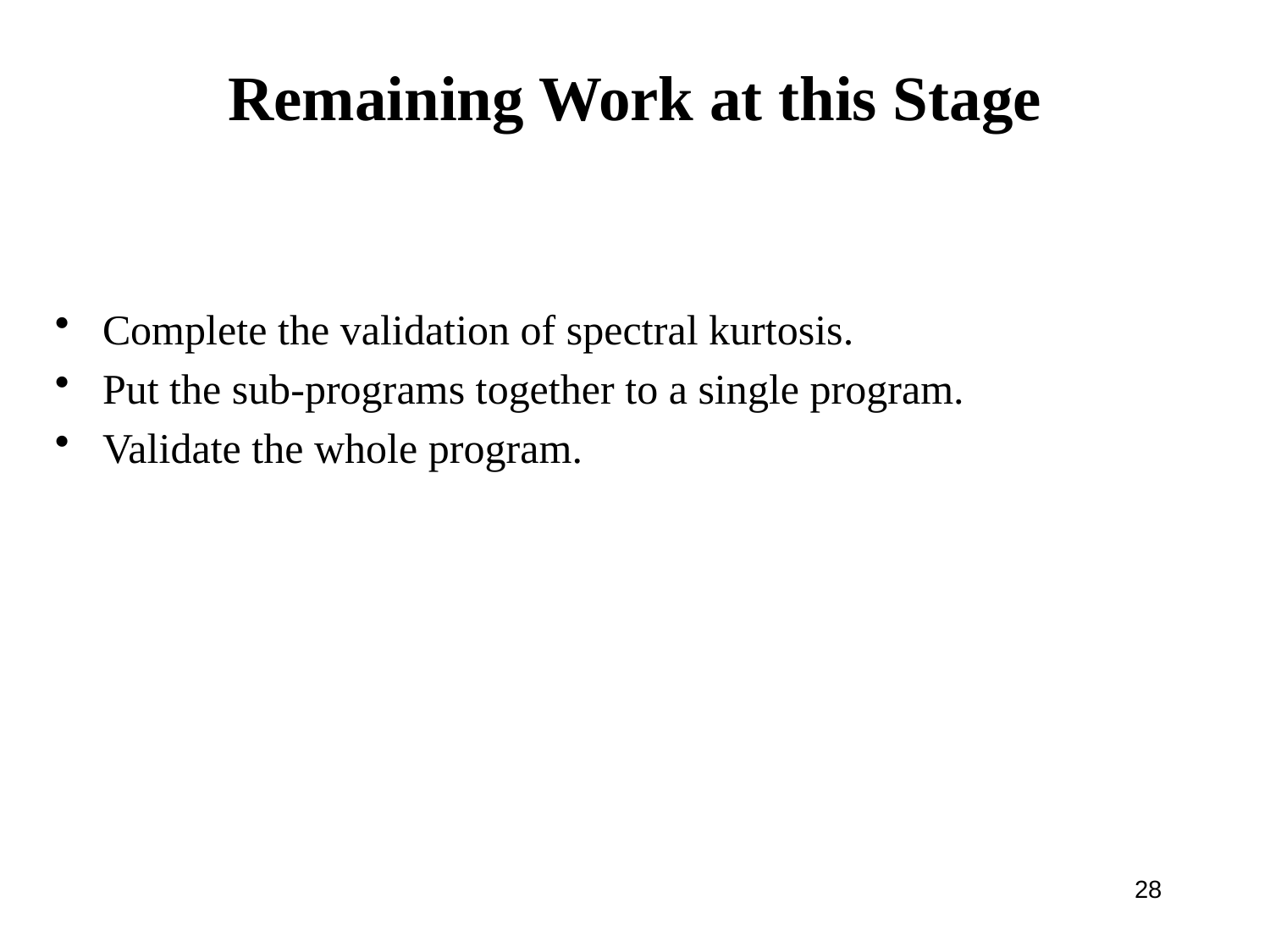

# Remaining Work at this Stage
Complete the validation of spectral kurtosis.
Put the sub-programs together to a single program.
Validate the whole program.

28